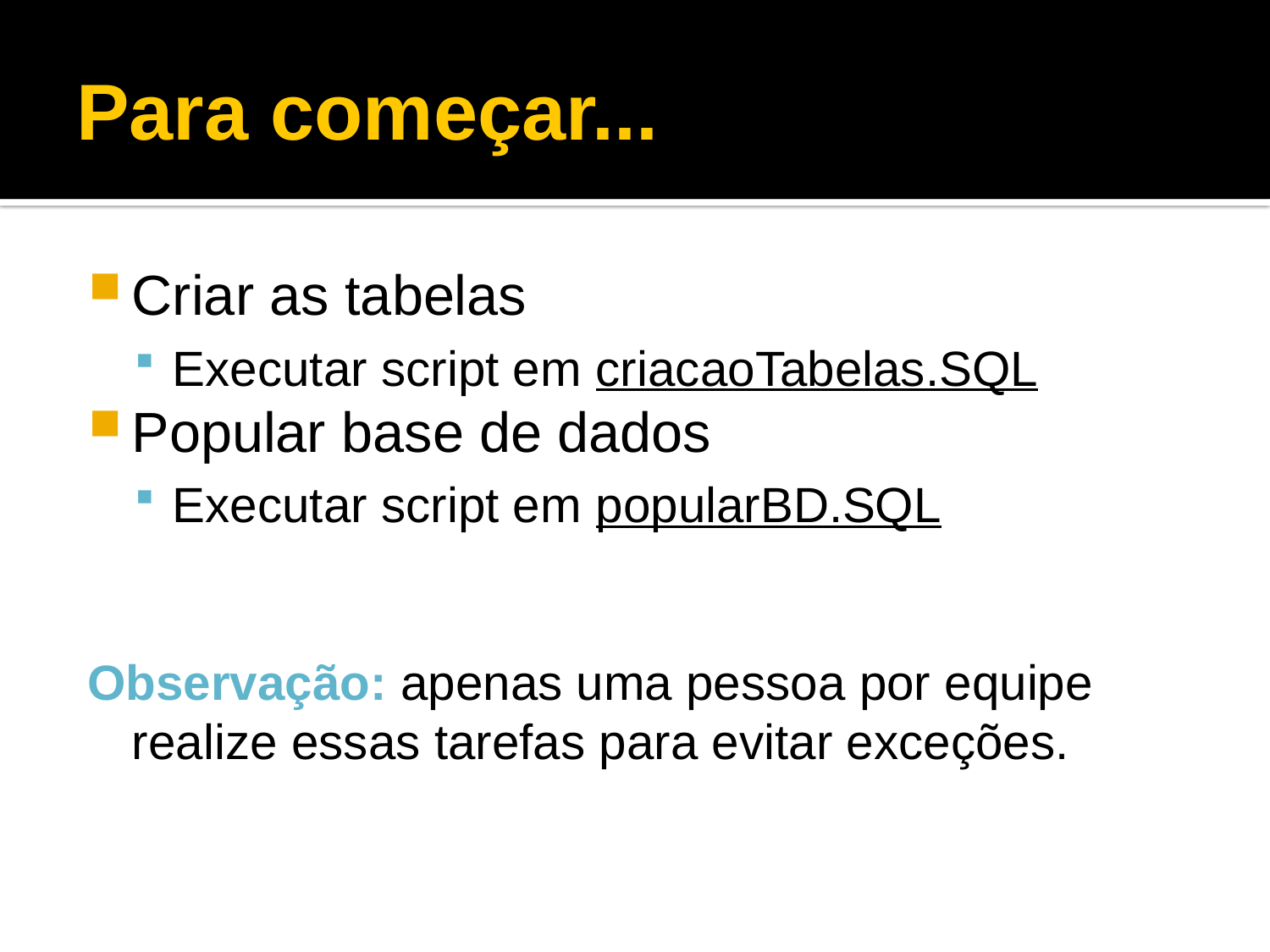

# Para começar...
Criar as tabelas
Executar script em criacaoTabelas.SQL
Popular base de dados
Executar script em popularBD.SQL

Observação: apenas uma pessoa por equipe realize essas tarefas para evitar exceções.